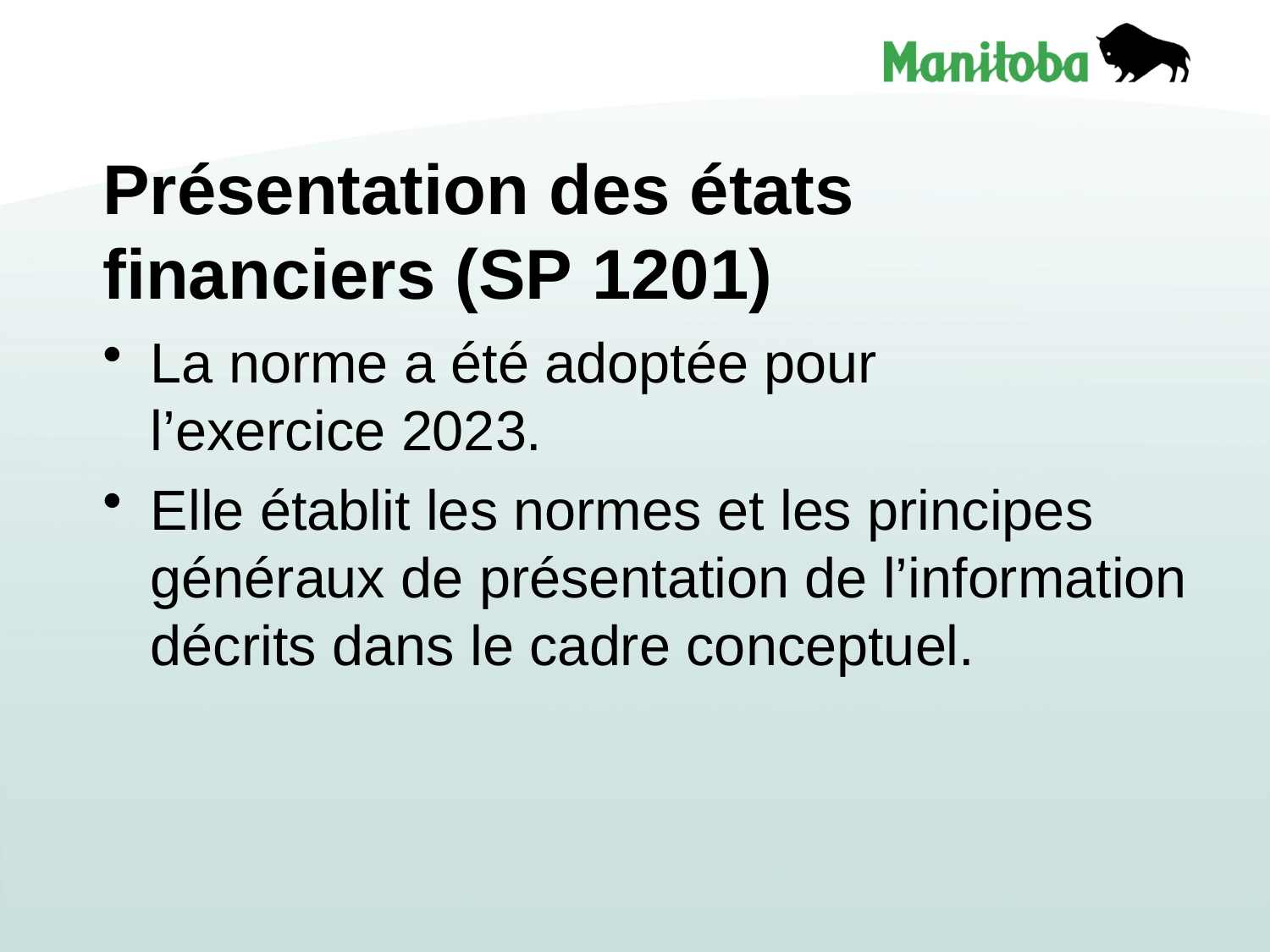

# Présentation des états financiers (SP 1201)
La norme a été adoptée pour l’exercice 2023.
Elle établit les normes et les principes généraux de présentation de l’information décrits dans le cadre conceptuel.